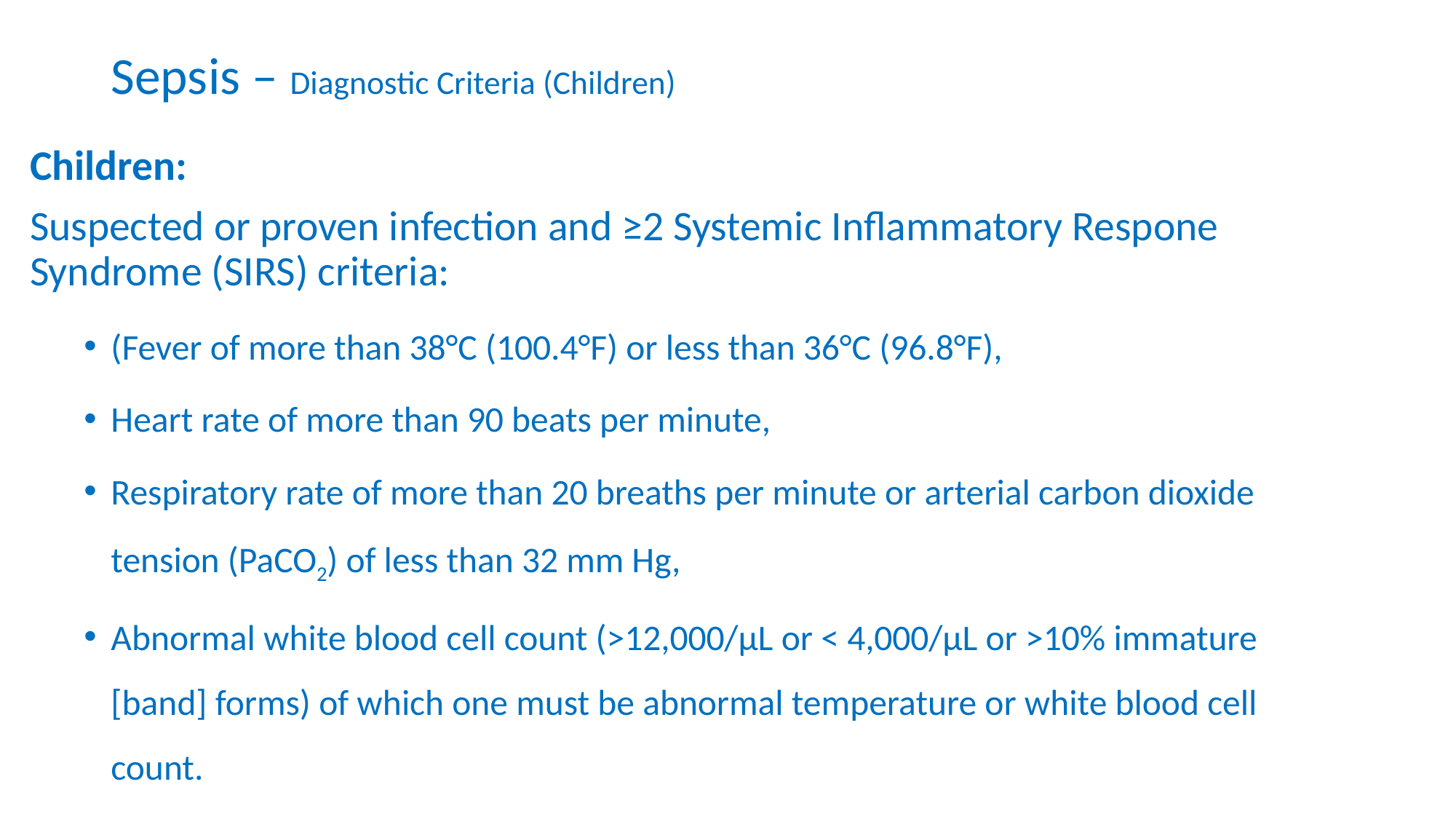

# Sepsis – Diagnostic Criteria (Children)
Children:
Suspected or proven infection and ≥2 Systemic Inflammatory Respone Syndrome (SIRS) criteria:
(Fever of more than 38°C (100.4°F) or less than 36°C (96.8°F),
Heart rate of more than 90 beats per minute,
Respiratory rate of more than 20 breaths per minute or arterial carbon dioxide tension (PaCO2) of less than 32 mm Hg,
Abnormal white blood cell count (>12,000/µL or < 4,000/µL or >10% immature [band] forms) of which one must be abnormal temperature or white blood cell count.